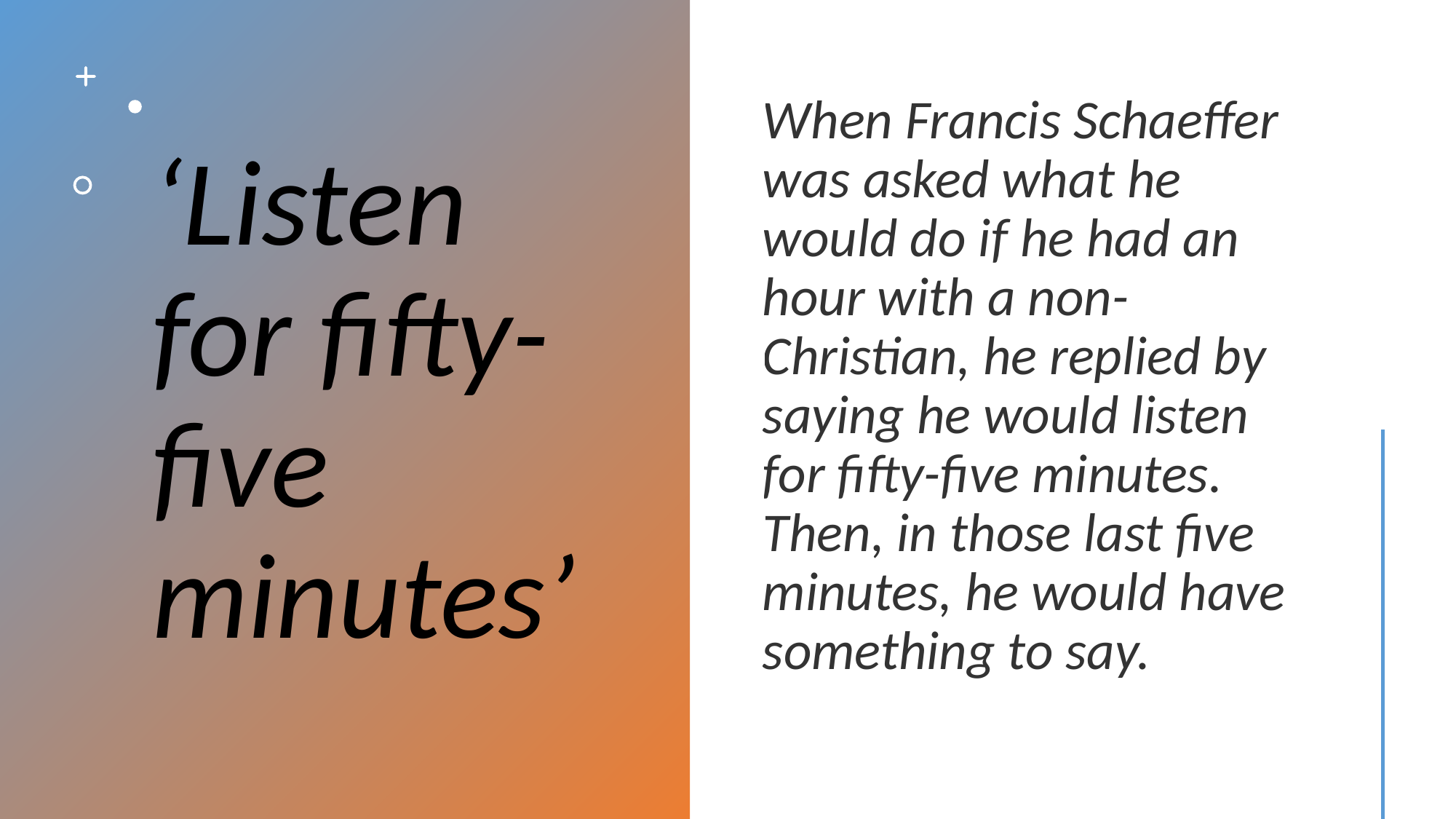

# ‘Listen for fifty-five minutes’
When Francis Schaeffer was asked what he would do if he had an hour with a non-Christian, he replied by saying he would listen for fifty-five minutes. Then, in those last five minutes, he would have something to say.